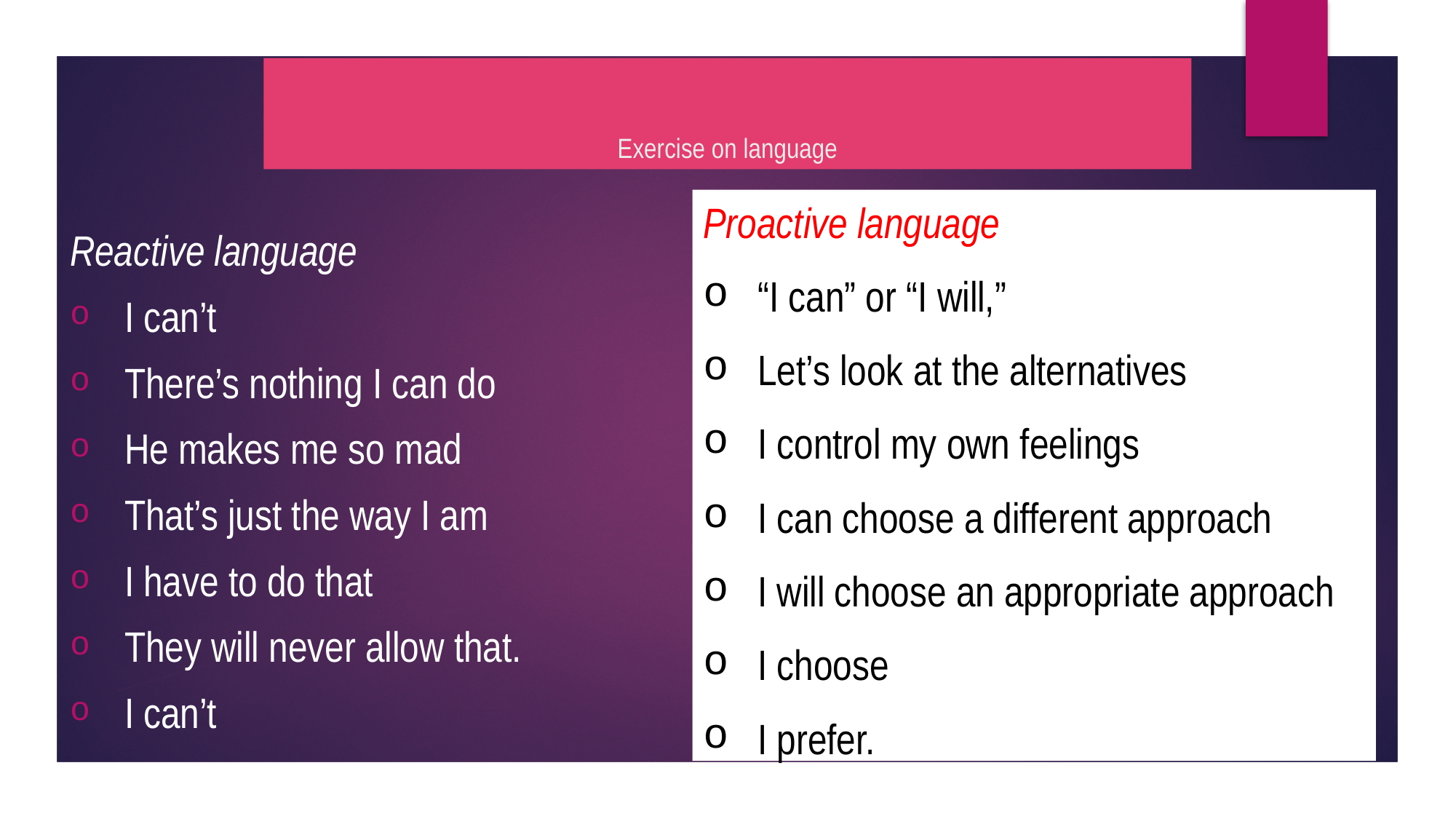

# Exercise on language

Proactive language
“I can” or “I will,”
Let’s look at the alternatives
I control my own feelings
I can choose a different approach
I will choose an appropriate approach
I choose
I prefer.

Reactive language
I can’t
There’s nothing I can do
He makes me so mad
That’s just the way I am
I have to do that
They will never allow that.
I can’t